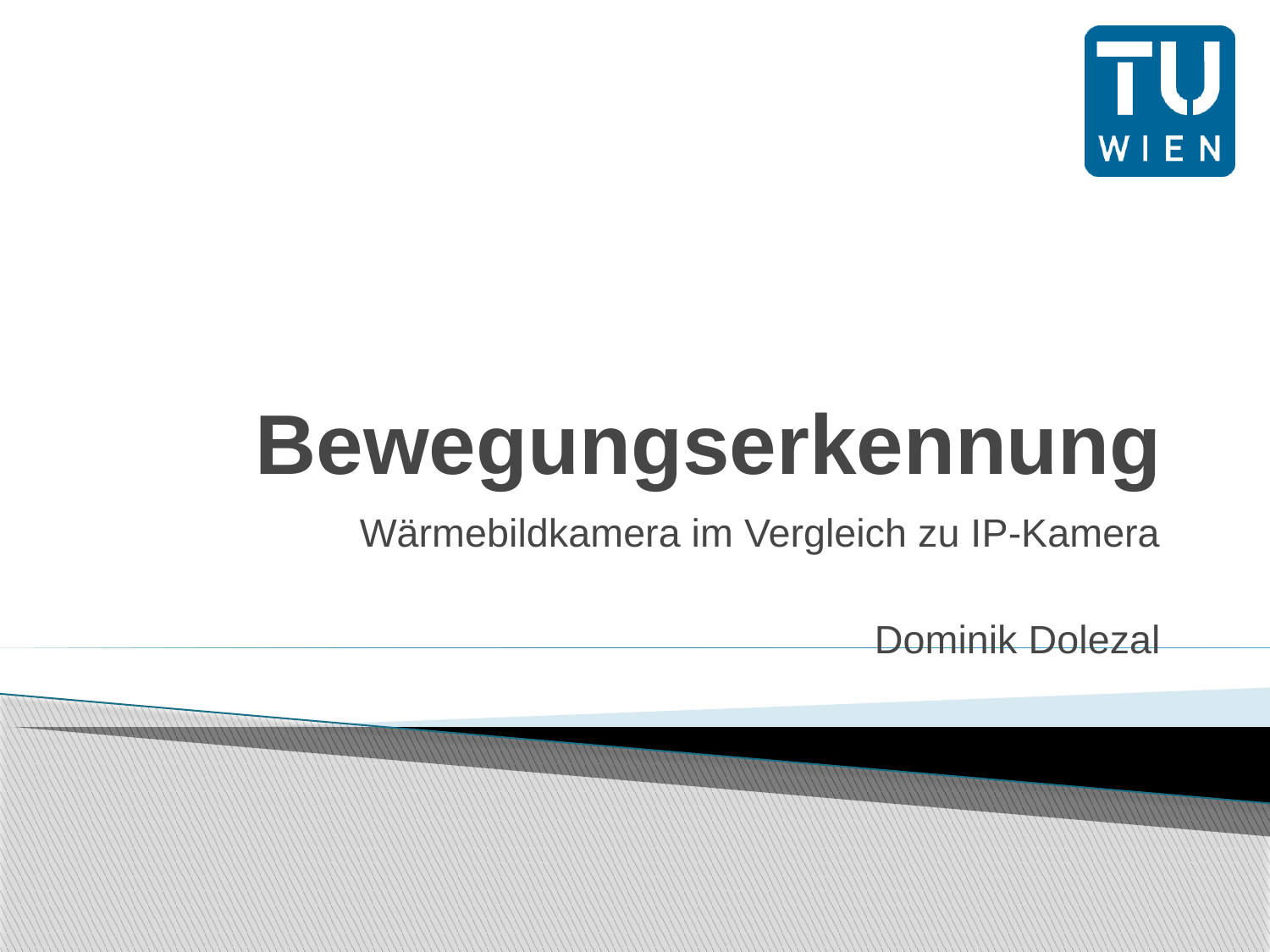

# Bewegungserkennung
Wärmebildkamera im Vergleich zu IP-Kamera

Dominik Dolezal